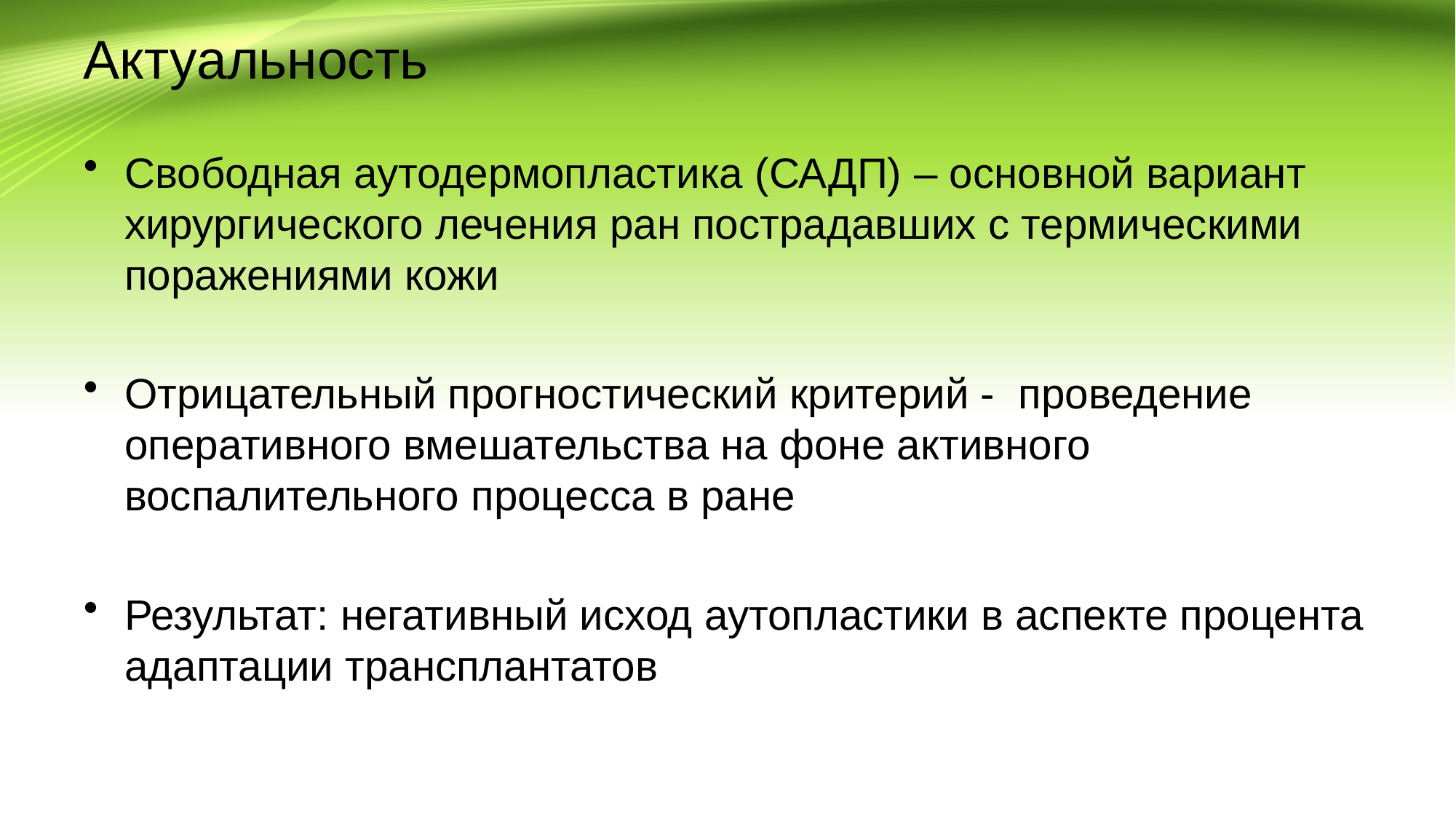

# Актуальность
Свободная аутодермопластика (САДП) – основной вариант  хирургического лечения ран пострадавших с термическими поражениями кожи

Отрицательный прогностический критерий -  проведение оперативного вмешательства на фоне активного воспалительного процесса в ране

Результат: негативный исход аутопластики в аспекте процента адаптации трансплантатов